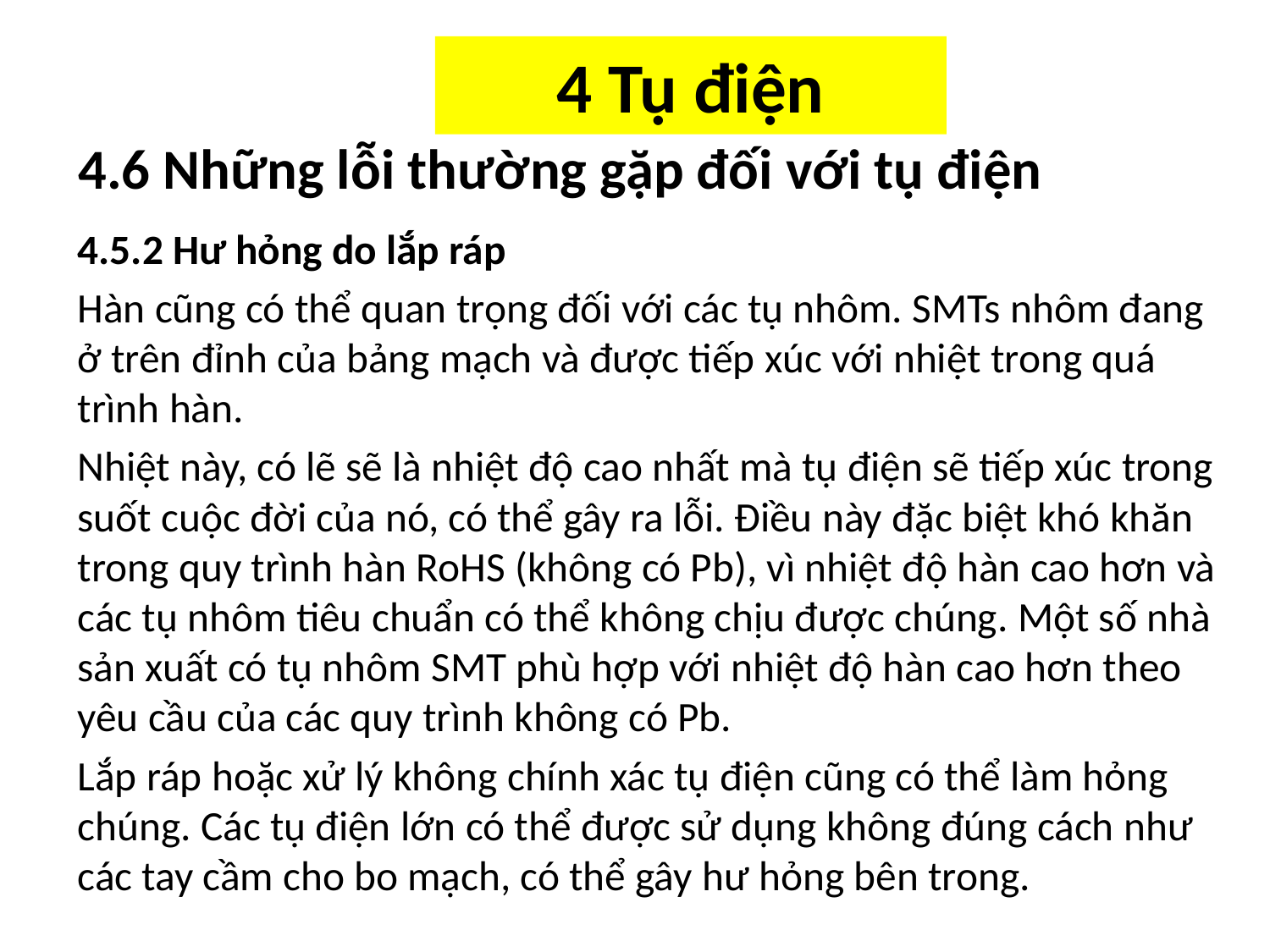

# 4 Tụ điện
4.6 Những lỗi thường gặp đối với tụ điện

4.5.2 Hư hỏng do lắp ráp
Hàn cũng có thể quan trọng đối với các tụ nhôm. SMTs nhôm đang ở trên đỉnh của bảng mạch và được tiếp xúc với nhiệt trong quá trình hàn.
Nhiệt này, có lẽ sẽ là nhiệt độ cao nhất mà tụ điện sẽ tiếp xúc trong suốt cuộc đời của nó, có thể gây ra lỗi. Điều này đặc biệt khó khăn trong quy trình hàn RoHS (không có Pb), vì nhiệt độ hàn cao hơn và các tụ nhôm tiêu chuẩn có thể không chịu được chúng. Một số nhà sản xuất có tụ nhôm SMT phù hợp với nhiệt độ hàn cao hơn theo yêu cầu của các quy trình không có Pb.
Lắp ráp hoặc xử lý không chính xác tụ điện cũng có thể làm hỏng chúng. Các tụ điện lớn có thể được sử dụng không đúng cách như các tay cầm cho bo mạch, có thể gây hư hỏng bên trong.